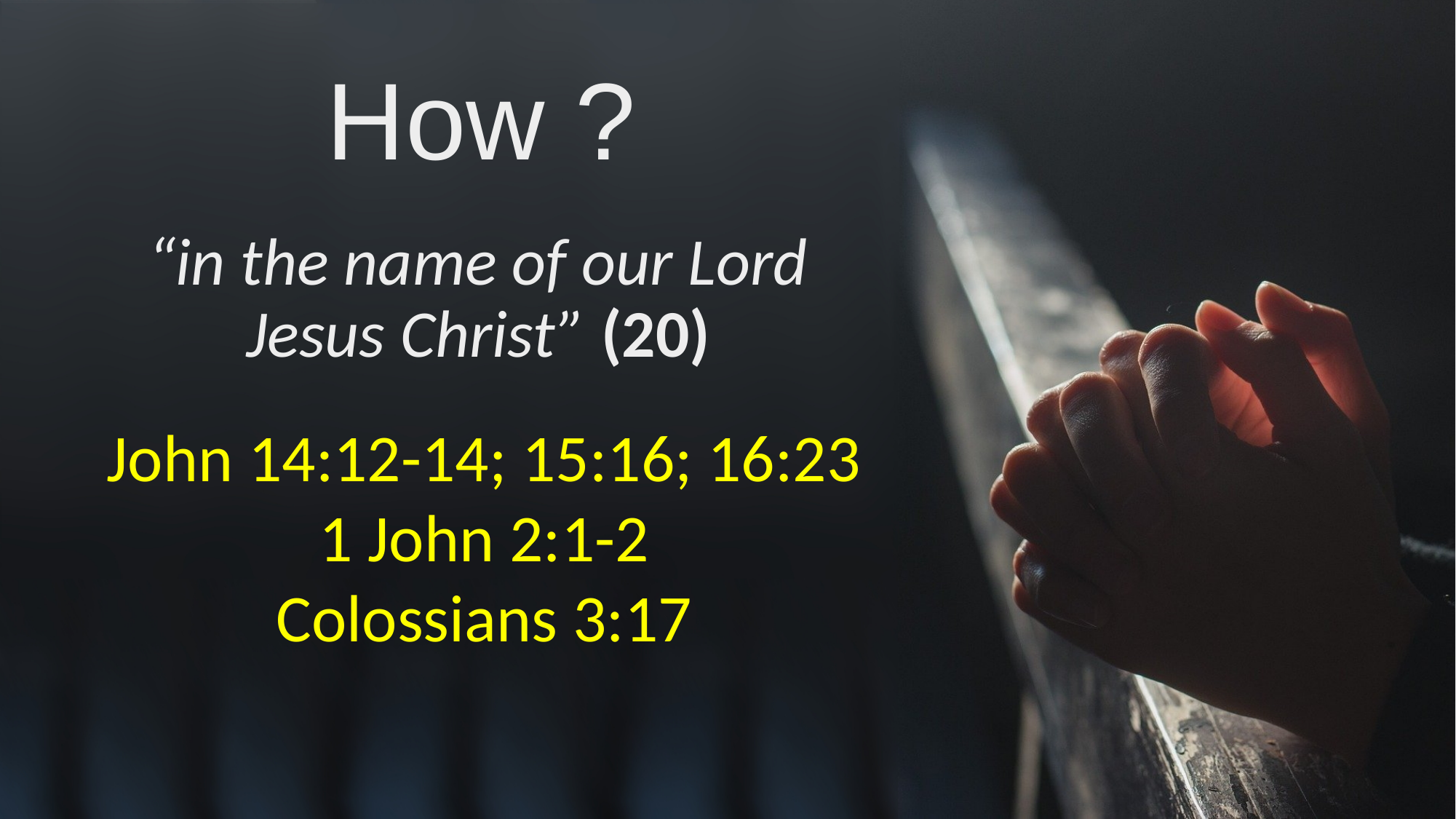

# How ?
“in the name of our Lord Jesus Christ” (20)
John 14:12-14; 15:16; 16:23
1 John 2:1-2
Colossians 3:17